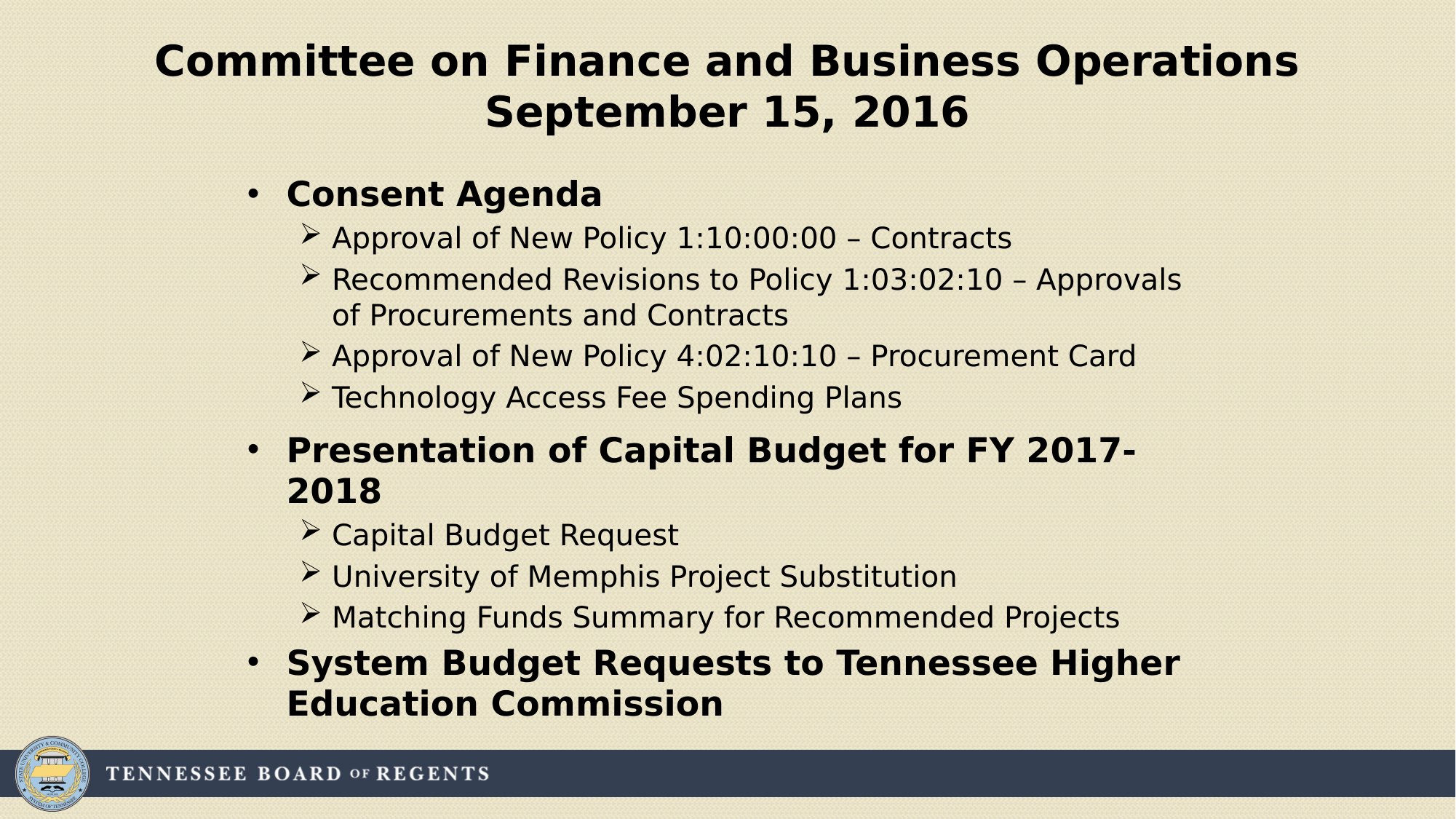

# Committee on Finance and Business Operations September 15, 2016
Consent Agenda
Approval of New Policy 1:10:00:00 – Contracts
Recommended Revisions to Policy 1:03:02:10 – Approvals of Procurements and Contracts
Approval of New Policy 4:02:10:10 – Procurement Card
Technology Access Fee Spending Plans
Presentation of Capital Budget for FY 2017-2018
Capital Budget Request
University of Memphis Project Substitution
Matching Funds Summary for Recommended Projects
System Budget Requests to Tennessee Higher Education Commission